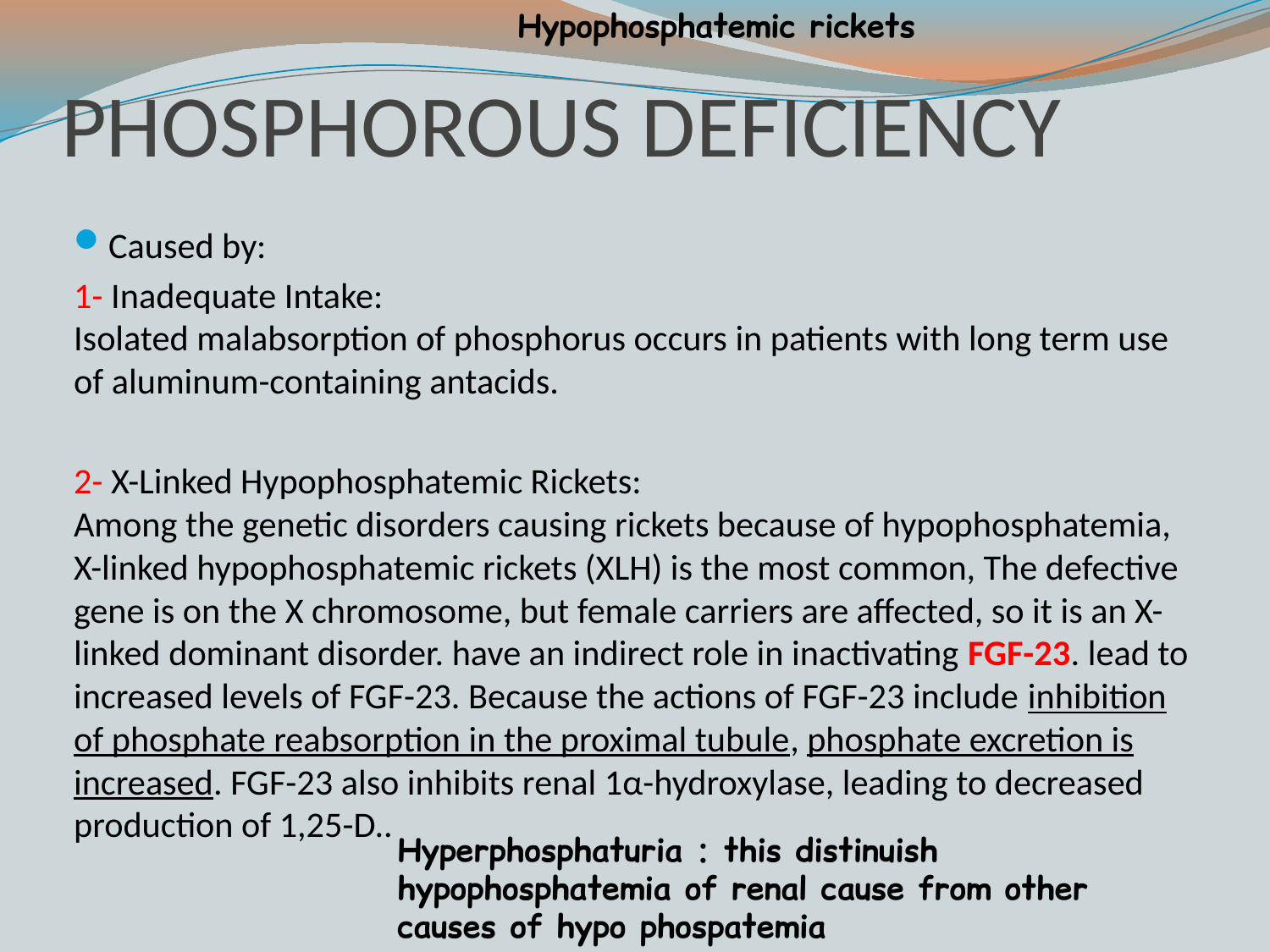

Hypophosphatemic rickets
# PHOSPHOROUS DEFICIENCY
Caused by:
1- Inadequate Intake:
Isolated malabsorption of phosphorus occurs in patients with long term use of aluminum-containing antacids.

2- X-Linked Hypophosphatemic Rickets:
Among the genetic disorders causing rickets because of hypophosphatemia, X-linked hypophosphatemic rickets (XLH) is the most common, The defective gene is on the X chromosome, but female carriers are affected, so it is an X-linked dominant disorder. have an indirect role in inactivating FGF-23. lead to increased levels of FGF-23. Because the actions of FGF-23 include inhibition of phosphate reabsorption in the proximal tubule, phosphate excretion is increased. FGF-23 also inhibits renal 1α-hydroxylase, leading to decreased production of 1,25-D..

Hyperphosphaturia : this distinuish hypophosphatemia of renal cause from other causes of hypo phospatemia